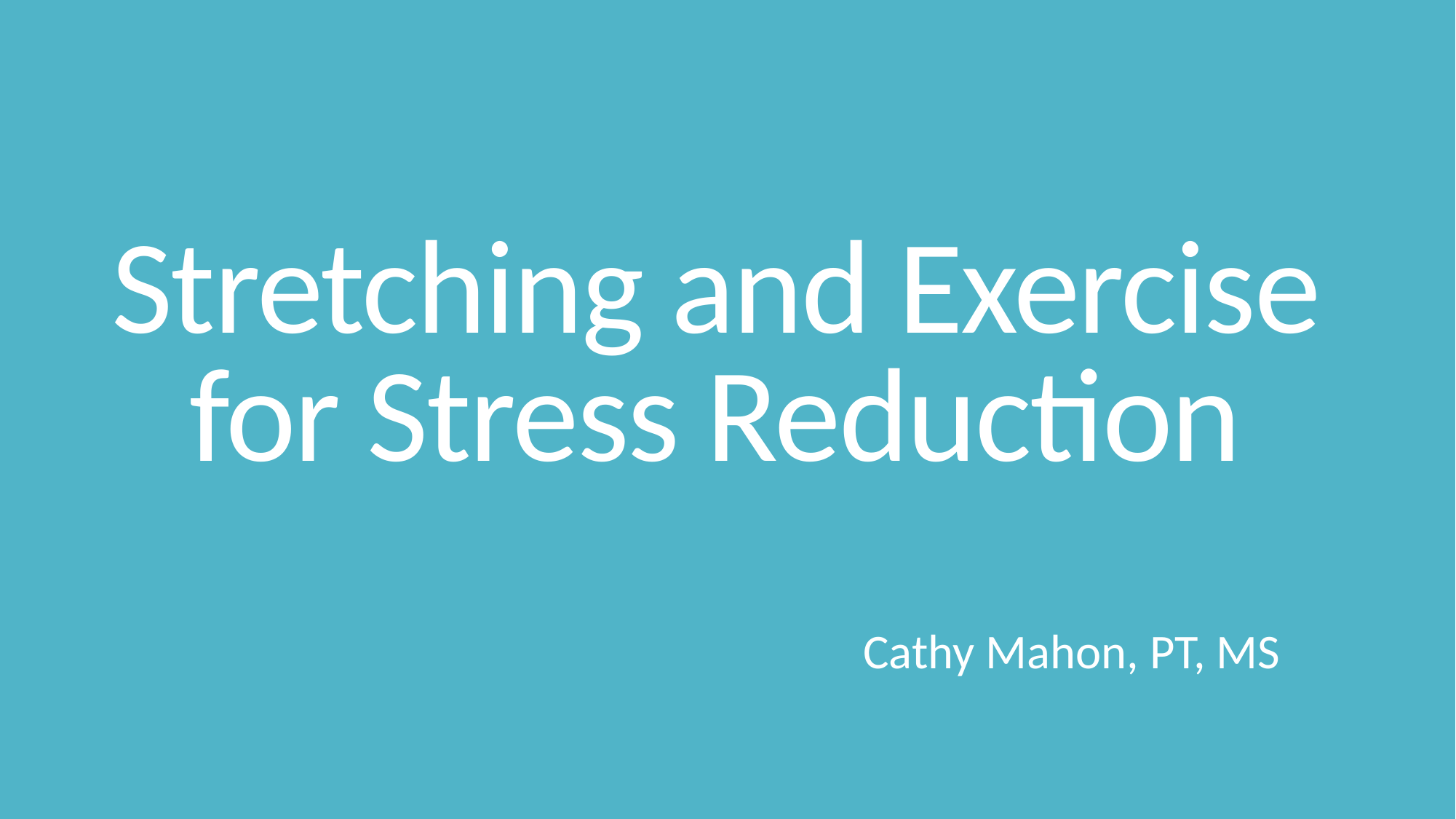

# Stretching and Exercise for Stress Reduction
Cathy Mahon, PT, MS